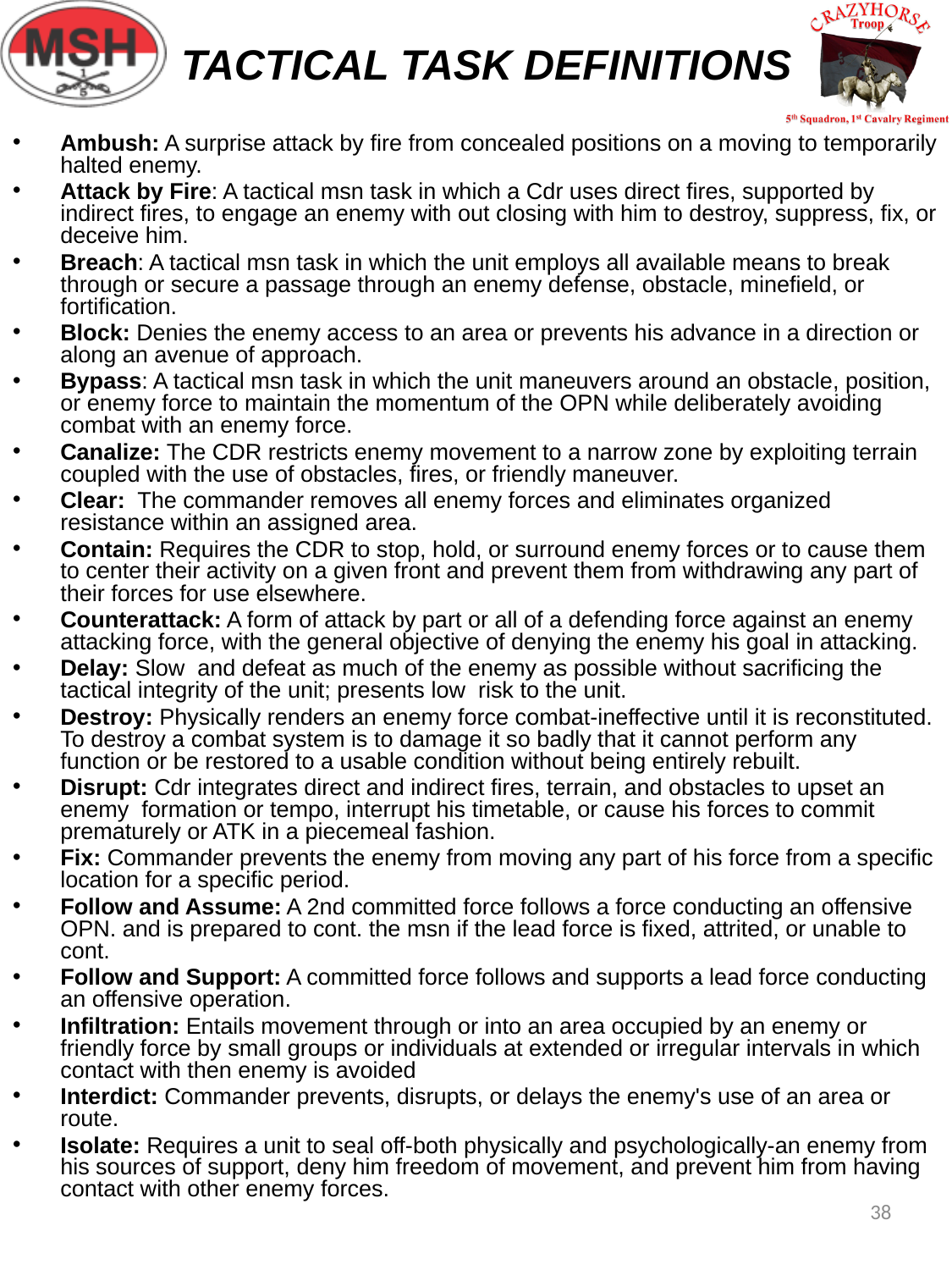

TACTICAL TASK DEFINITIONS
Ambush: A surprise attack by fire from concealed positions on a moving to temporarily halted enemy.
Attack by Fire: A tactical msn task in which a Cdr uses direct fires, supported by indirect fires, to engage an enemy with out closing with him to destroy, suppress, fix, or deceive him.
Breach: A tactical msn task in which the unit employs all available means to break through or secure a passage through an enemy defense, obstacle, minefield, or fortification.
Block: Denies the enemy access to an area or prevents his advance in a direction or along an avenue of approach.
Bypass: A tactical msn task in which the unit maneuvers around an obstacle, position, or enemy force to maintain the momentum of the OPN while deliberately avoiding combat with an enemy force.
Canalize: The CDR restricts enemy movement to a narrow zone by exploiting terrain coupled with the use of obstacles, fires, or friendly maneuver.
Clear:  The commander removes all enemy forces and eliminates organized resistance within an assigned area.
Contain: Requires the CDR to stop, hold, or surround enemy forces or to cause them to center their activity on a given front and prevent them from withdrawing any part of their forces for use elsewhere.
Counterattack: A form of attack by part or all of a defending force against an enemy attacking force, with the general objective of denying the enemy his goal in attacking.
Delay: Slow  and defeat as much of the enemy as possible without sacrificing the tactical integrity of the unit; presents low  risk to the unit.
Destroy: Physically renders an enemy force combat-ineffective until it is reconstituted. To destroy a combat system is to damage it so badly that it cannot perform any function or be restored to a usable condition without being entirely rebuilt.
Disrupt: Cdr integrates direct and indirect fires, terrain, and obstacles to upset an enemy  formation or tempo, interrupt his timetable, or cause his forces to commit prematurely or ATK in a piecemeal fashion.
Fix: Commander prevents the enemy from moving any part of his force from a specific location for a specific period.
Follow and Assume: A 2nd committed force follows a force conducting an offensive OPN. and is prepared to cont. the msn if the lead force is fixed, attrited, or unable to cont.
Follow and Support: A committed force follows and supports a lead force conducting an offensive operation.
Infiltration: Entails movement through or into an area occupied by an enemy or friendly force by small groups or individuals at extended or irregular intervals in which contact with then enemy is avoided
Interdict: Commander prevents, disrupts, or delays the enemy's use of an area or route.
Isolate: Requires a unit to seal off-both physically and psychologically-an enemy from his sources of support, deny him freedom of movement, and prevent him from having contact with other enemy forces.
38